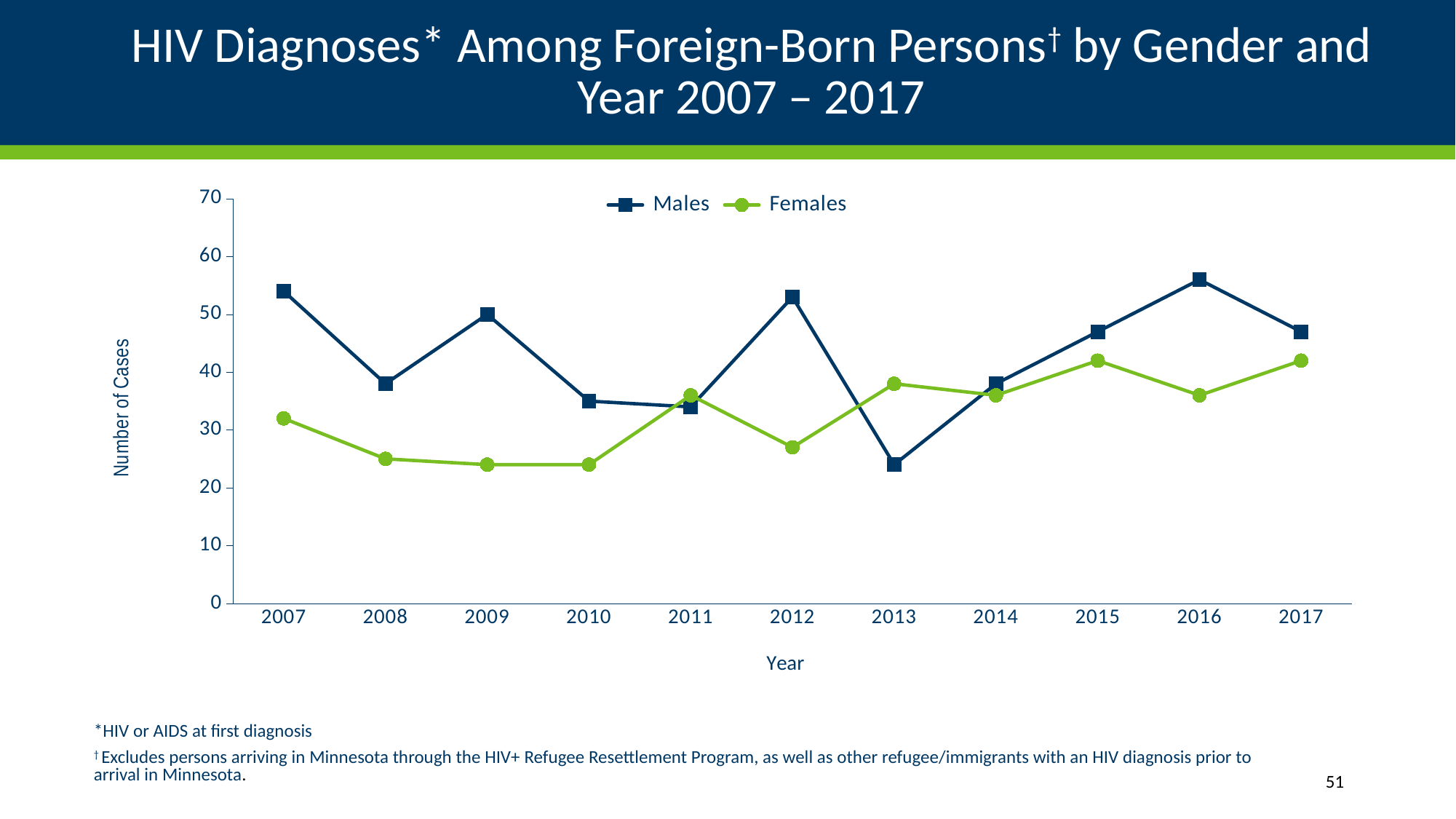

# HIV Diagnoses* Among Foreign-Born Persons† by Gender and Year 2007 – 2017

### Chart

| Category |  Males |  Females |
|---|---|---|
| 2007 | 54.0 | 32.0 |
| 2008 | 38.0 | 25.0 |
| 2009 | 50.0 | 24.0 |
| 2010 | 35.0 | 24.0 |
| 2011 | 34.0 | 36.0 |
| 2012 | 53.0 | 27.0 |
| 2013 | 24.0 | 38.0 |
| 2014 | 38.0 | 36.0 |
| 2015 | 47.0 | 42.0 |
| 2016 | 56.0 | 36.0 |
| 2017 | 47.0 | 42.0 |
*HIV or AIDS at first diagnosis
† Excludes persons arriving in Minnesota through the HIV+ Refugee Resettlement Program, as well as other refugee/immigrants with an HIV diagnosis prior to arrival in Minnesota.
51